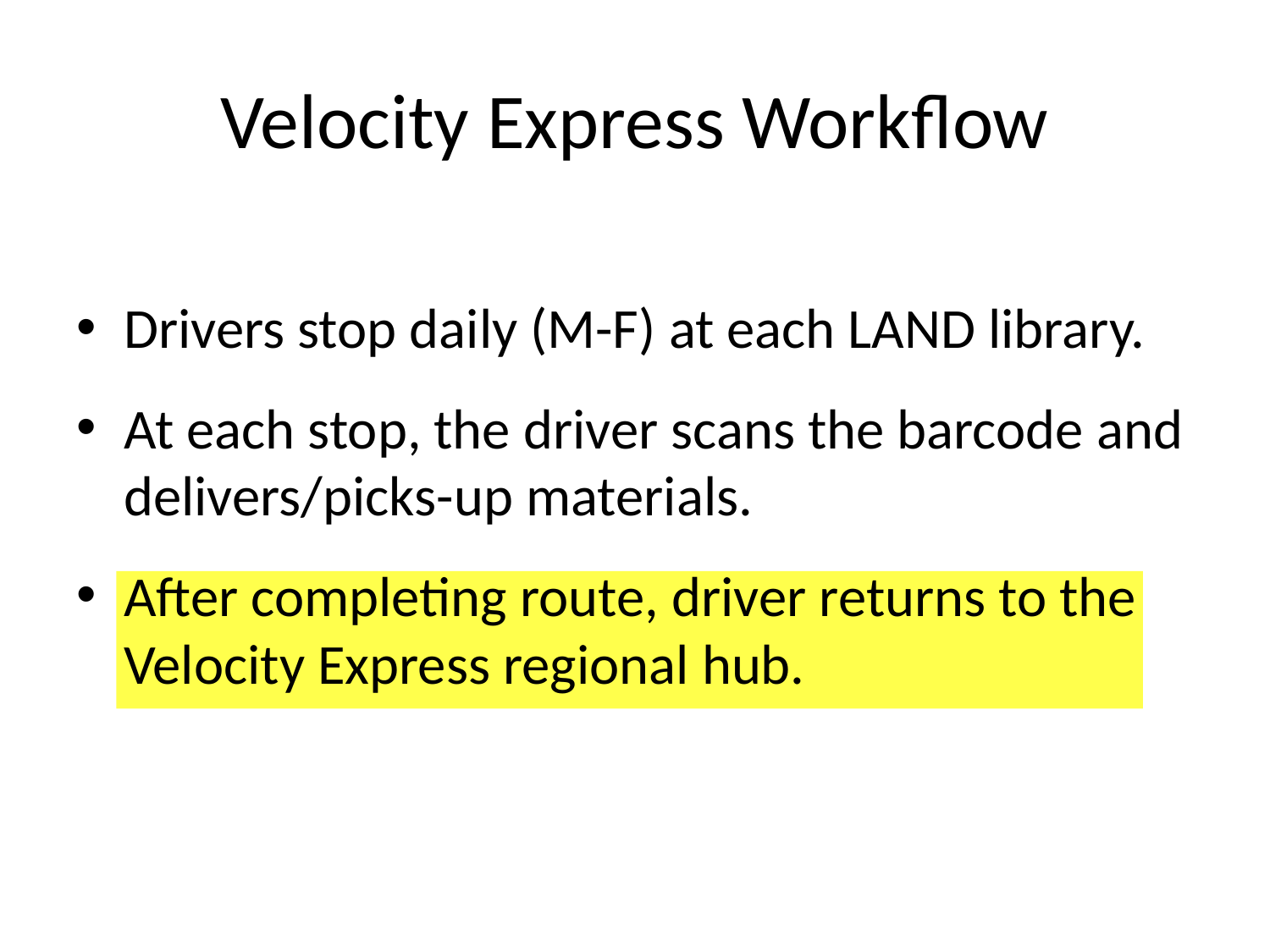

# Velocity Express Workflow
Drivers stop daily (M-F) at each LAND library.
At each stop, the driver scans the barcode and delivers/picks-up materials.
After completing route, driver returns to the Velocity Express regional hub.